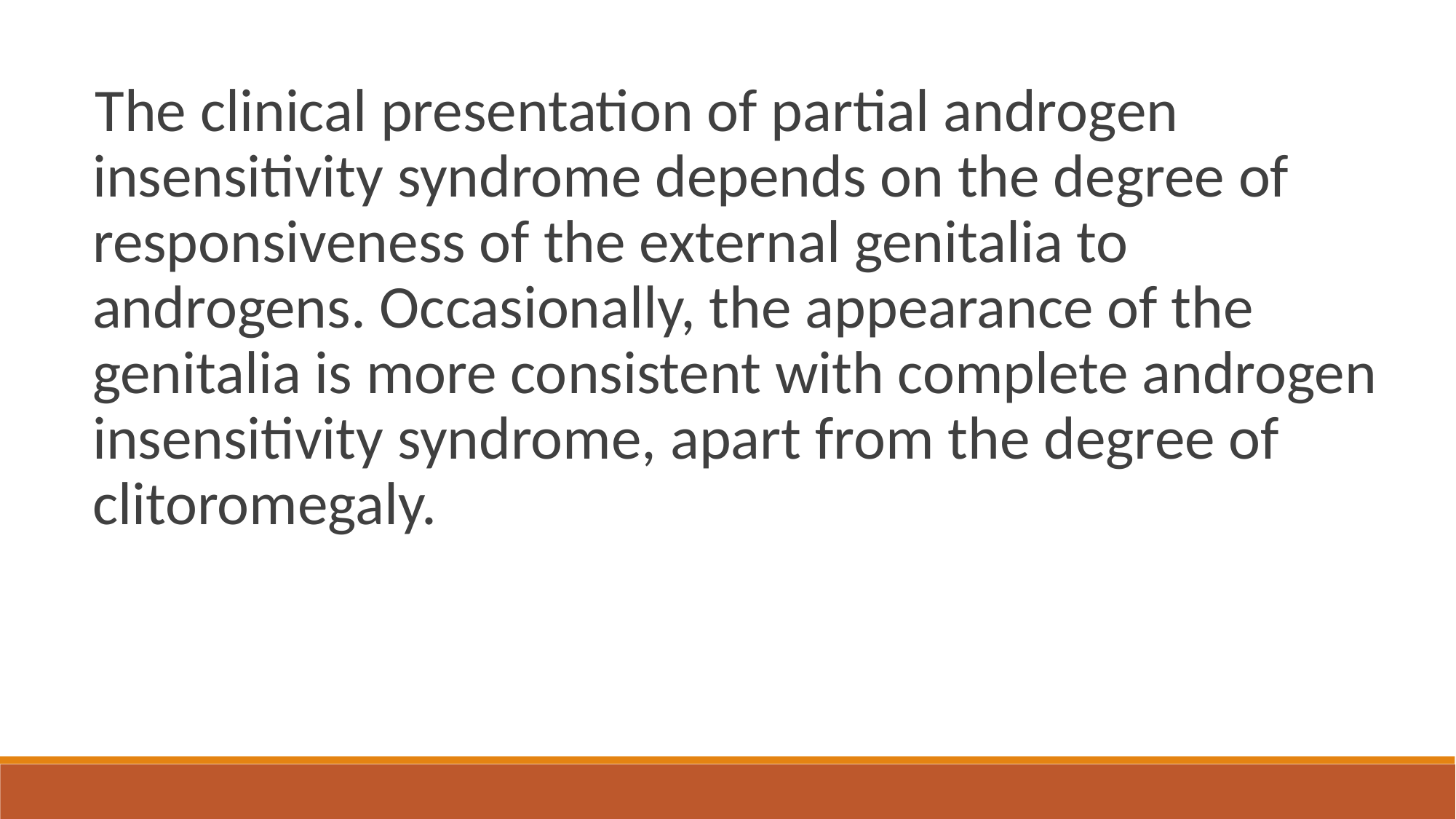

The clinical presentation of partial androgen insensitivity syndrome depends on the degree of responsiveness of the external genitalia to androgens. Occasionally, the appearance of the genitalia is more consistent with complete androgen insensitivity syndrome, apart from the degree of clitoromegaly.